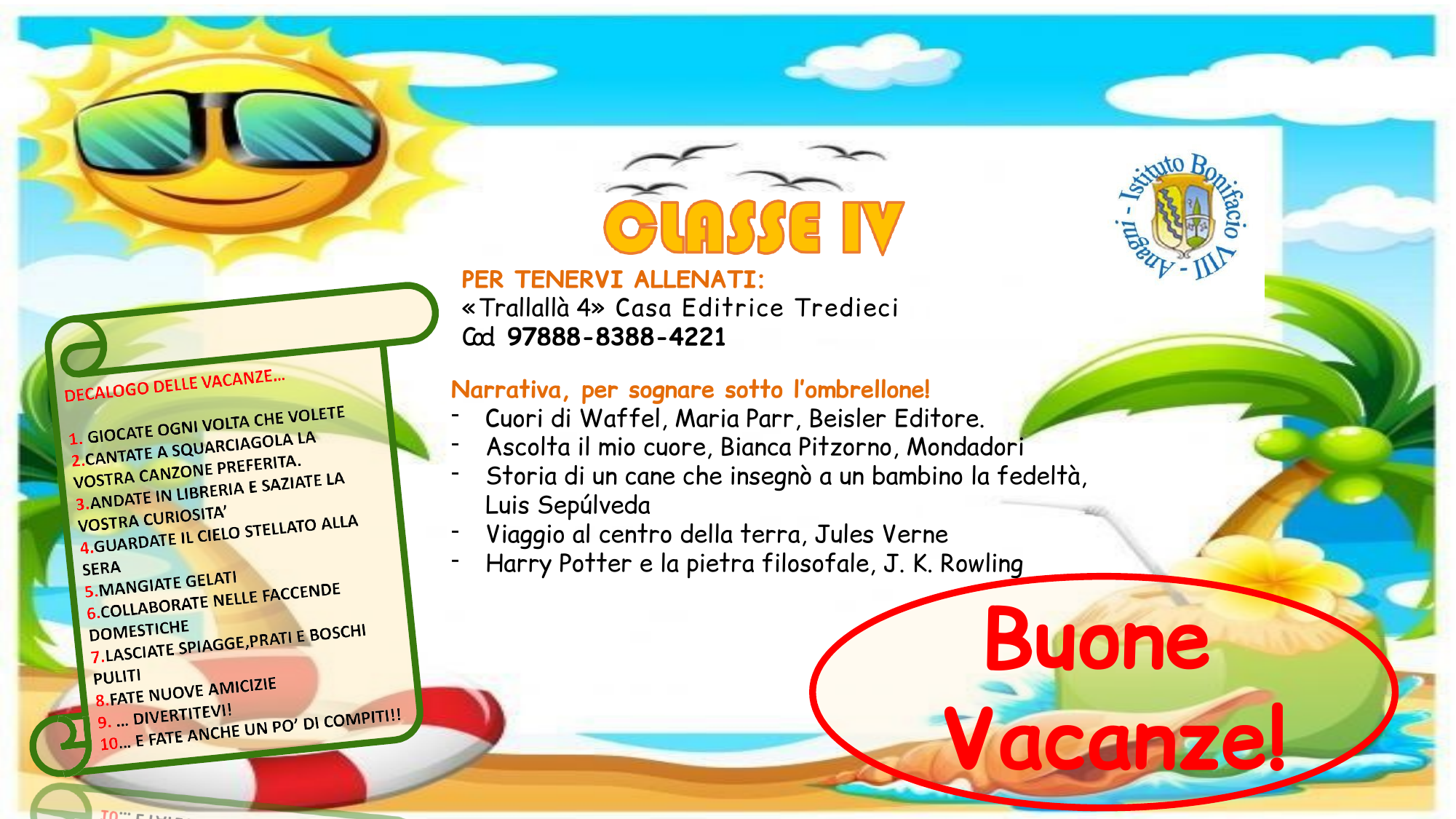

PER TENERVI ALLENATI:
« Trallallà 4» Casa Editrice Tredieci
Cod.    97888-8388-4221
Narrativa, per sognare sotto l’ombrellone!
Cuori di Waffel, Maria Parr, Beisler Editore.
Ascolta il mio cuore, Bianca Pitzorno, Mondadori
Storia di un cane che insegnò a un bambino la fedeltà, Luis Sepúlveda
Viaggio al centro della terra, Jules Verne
Harry Potter e la pietra filosofale, J. K. Rowling

Buone
Vacanze!